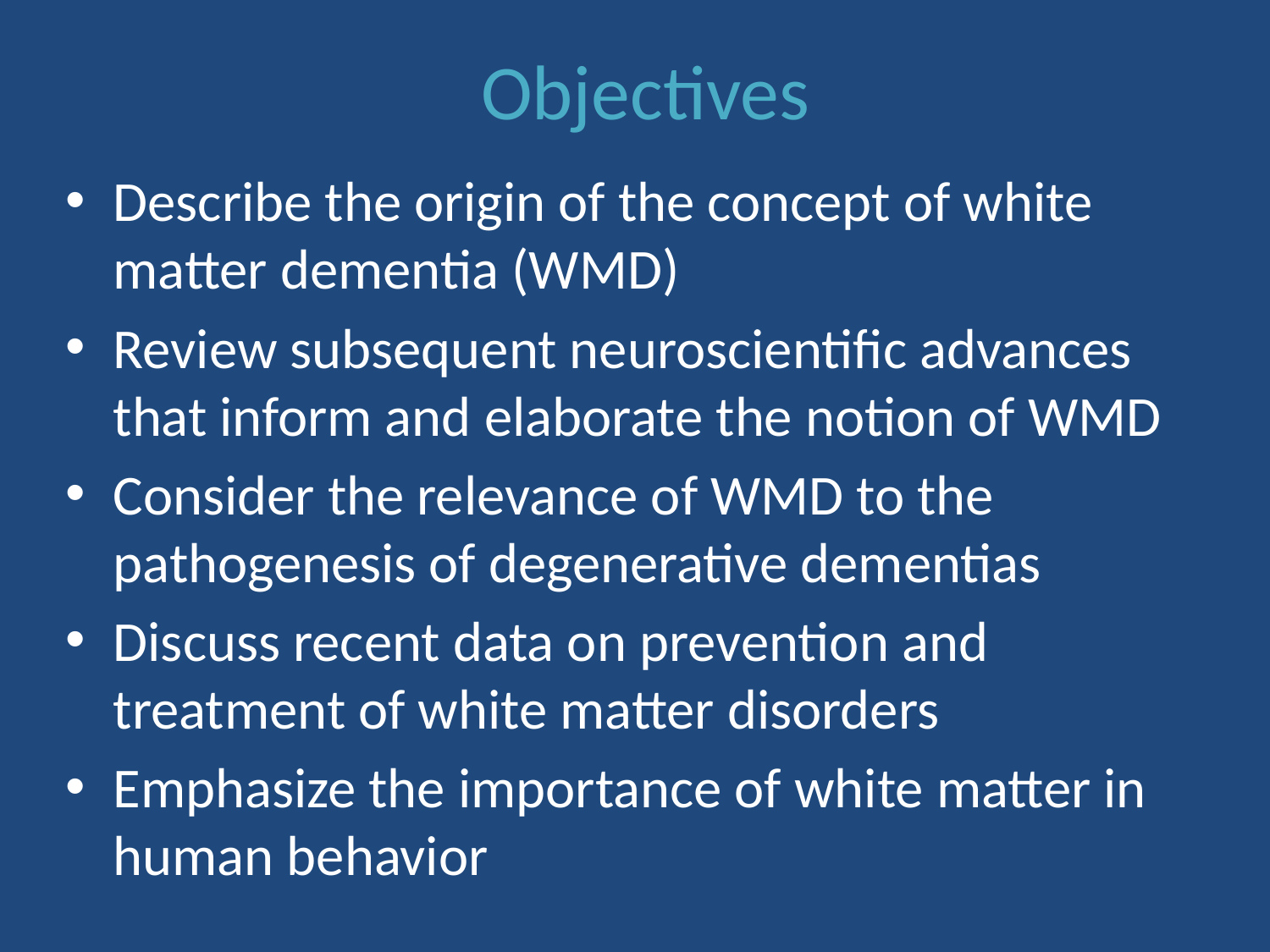

# Objectives
Describe the origin of the concept of white matter dementia (WMD)
Review subsequent neuroscientific advances that inform and elaborate the notion of WMD
Consider the relevance of WMD to the pathogenesis of degenerative dementias
Discuss recent data on prevention and treatment of white matter disorders
Emphasize the importance of white matter in human behavior